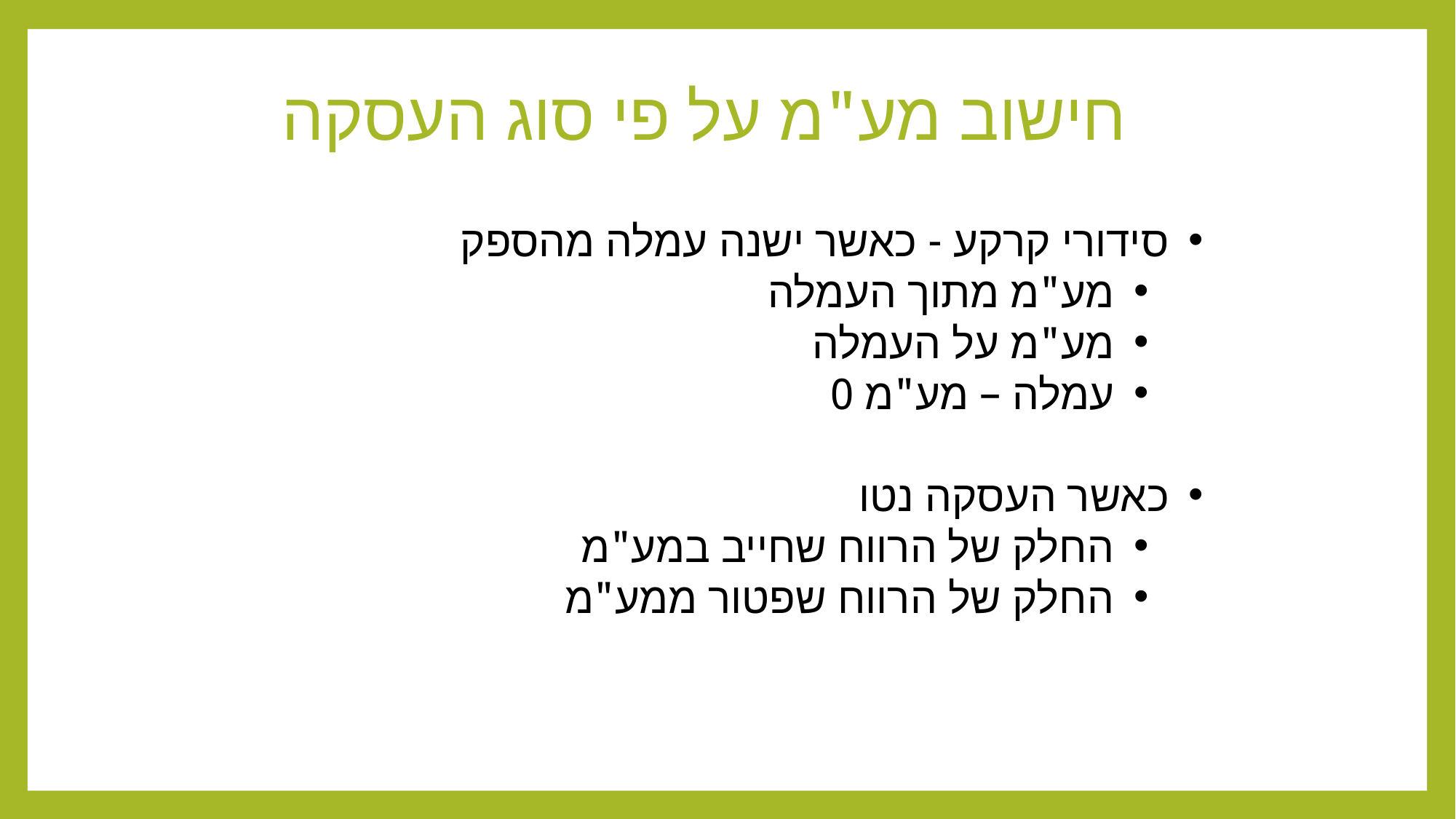

# חישוב מע"מ על פי סוג העסקה
סידורי קרקע - כאשר ישנה עמלה מהספק
מע"מ מתוך העמלה
מע"מ על העמלה
עמלה – מע"מ 0

כאשר העסקה נטו
החלק של הרווח שחייב במע"מ
החלק של הרווח שפטור ממע"מ